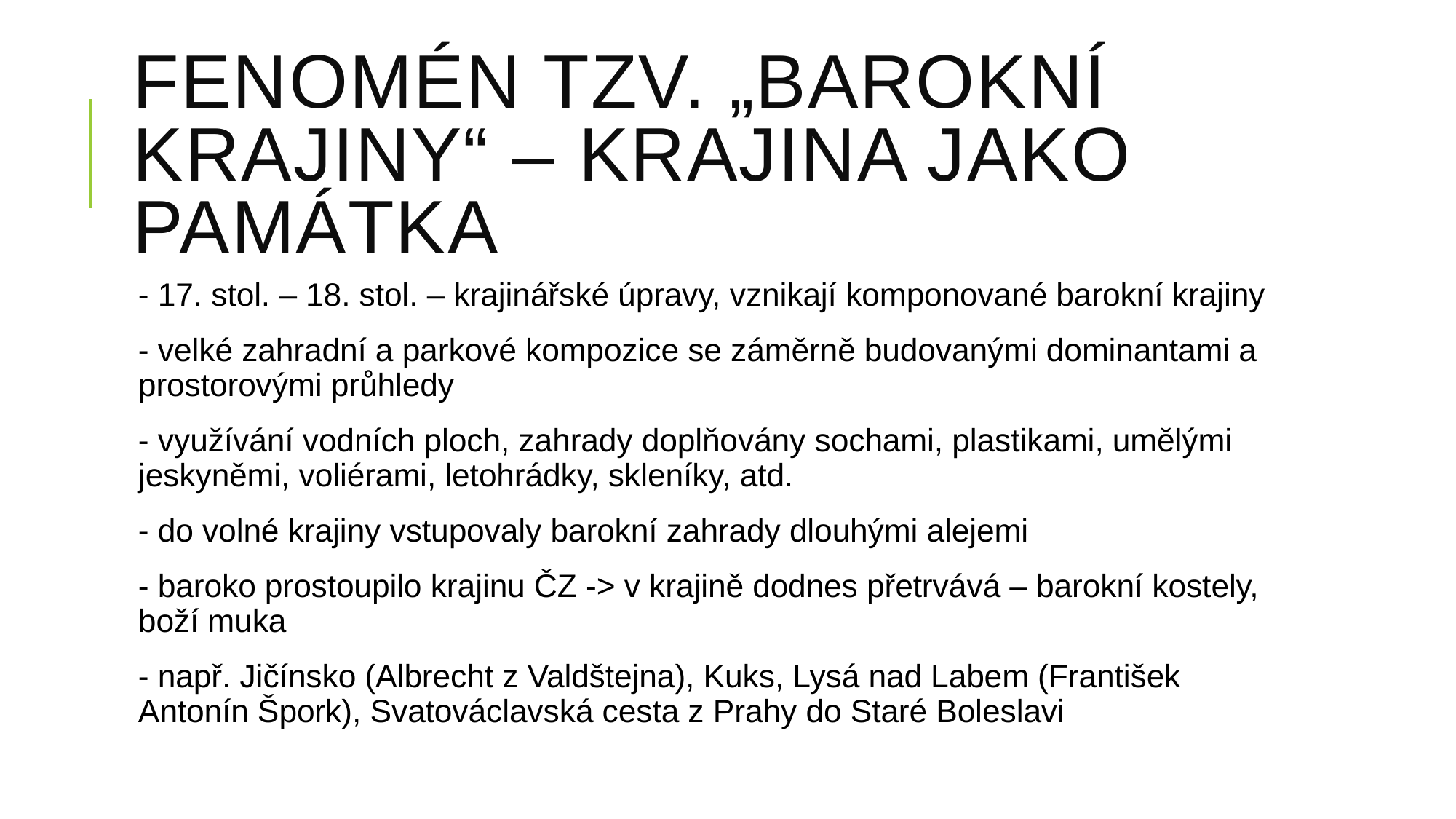

# Fenomén tzv. „barokní krajiny“ – krajina jako památka
- 17. stol. – 18. stol. – krajinářské úpravy, vznikají komponované barokní krajiny
- velké zahradní a parkové kompozice se záměrně budovanými dominantami a prostorovými průhledy
- využívání vodních ploch, zahrady doplňovány sochami, plastikami, umělými jeskyněmi, voliérami, letohrádky, skleníky, atd.
- do volné krajiny vstupovaly barokní zahrady dlouhými alejemi
- baroko prostoupilo krajinu ČZ -> v krajině dodnes přetrvává – barokní kostely, boží muka
- např. Jičínsko (Albrecht z Valdštejna), Kuks, Lysá nad Labem (František Antonín Špork), Svatováclavská cesta z Prahy do Staré Boleslavi